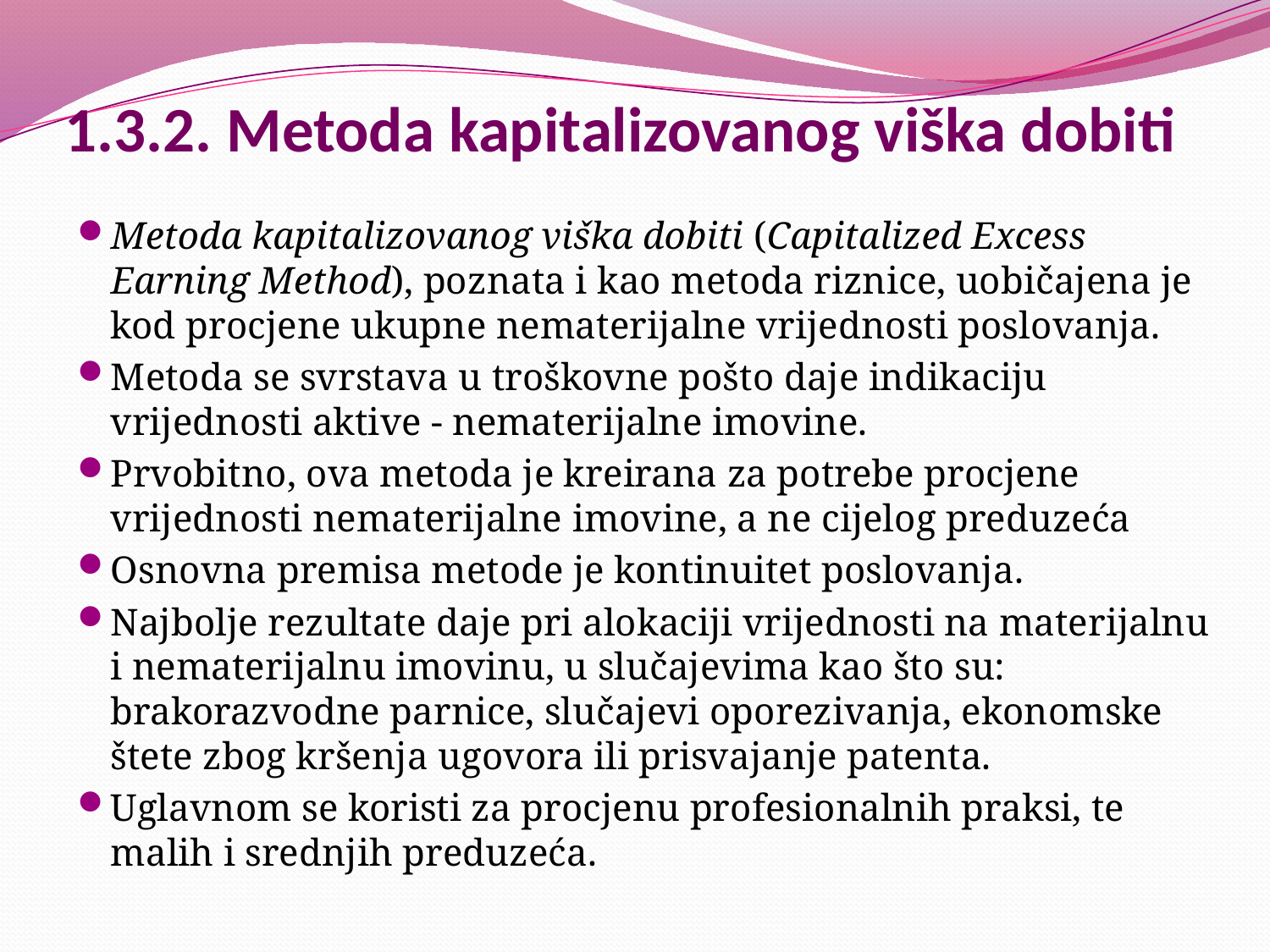

# 1.3.2. Metoda kapitalizovanog viška dobiti
Metoda kapitalizovanog viška dobiti (Capitalized Excess Earning Method), poznata i kao metoda riznice, uobičajena je kod procjene ukupne nematerijalne vrijednosti poslovanja.
Metoda se svrstava u troškovne pošto daje indikaciju vrijednosti aktive - nematerijalne imovine.
Prvobitno, ova metoda je kreirana za potrebe procjene vrijednosti nematerijalne imovine, a ne cijelog preduzeća
Osnovna premisa metode je kontinuitet poslovanja.
Najbolje rezultate daje pri alokaciji vrijednosti na materijalnu i nematerijalnu imovinu, u slučajevima kao što su: brakorazvodne parnice, slučajevi oporezivanja, ekonomske štete zbog kršenja ugovora ili prisvajanje patenta.
Uglavnom se koristi za procjenu profesionalnih praksi, te malih i srednjih preduzeća.